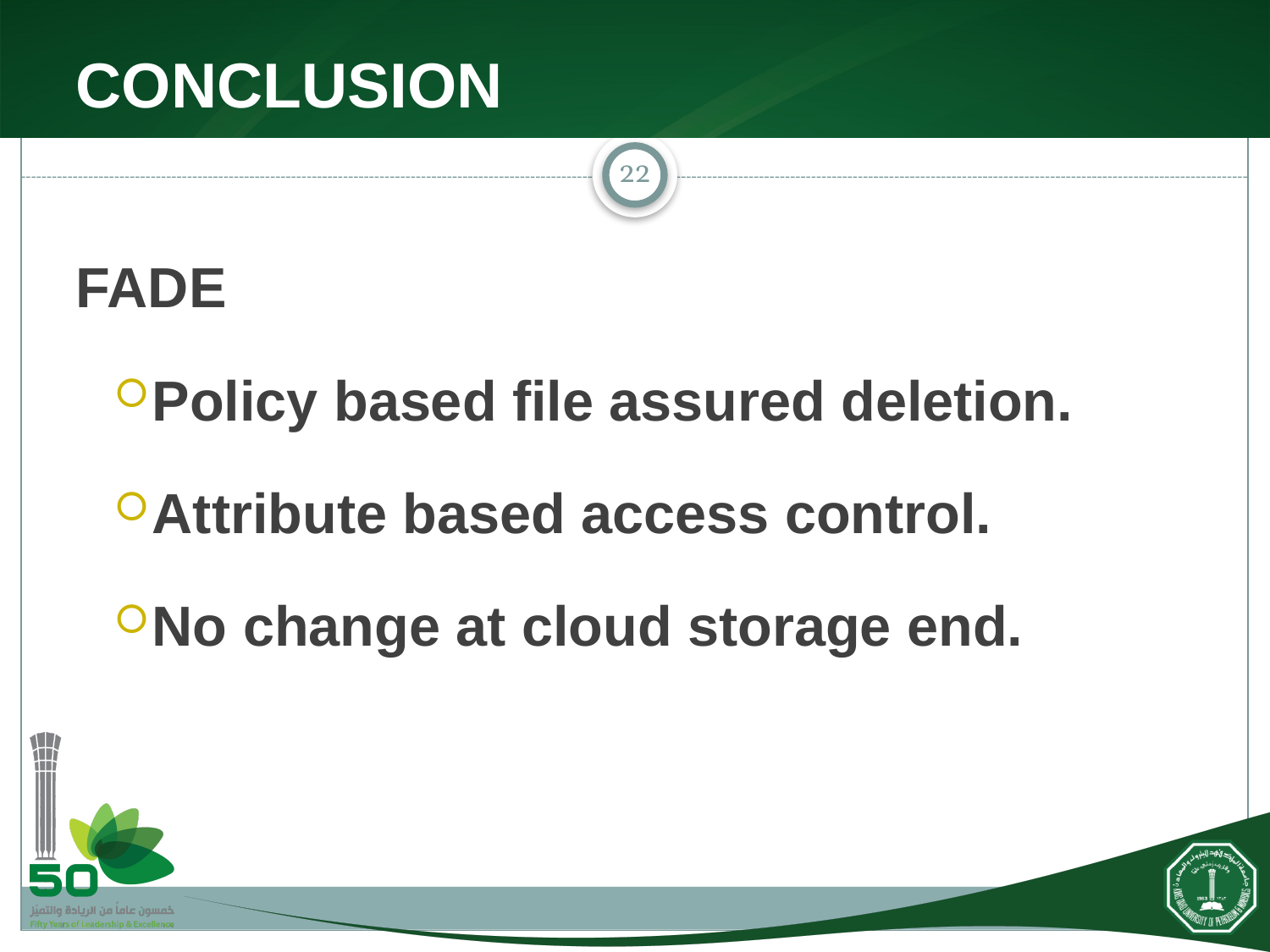

# Conclusion
22
FADE
Policy based file assured deletion.
Attribute based access control.
No change at cloud storage end.